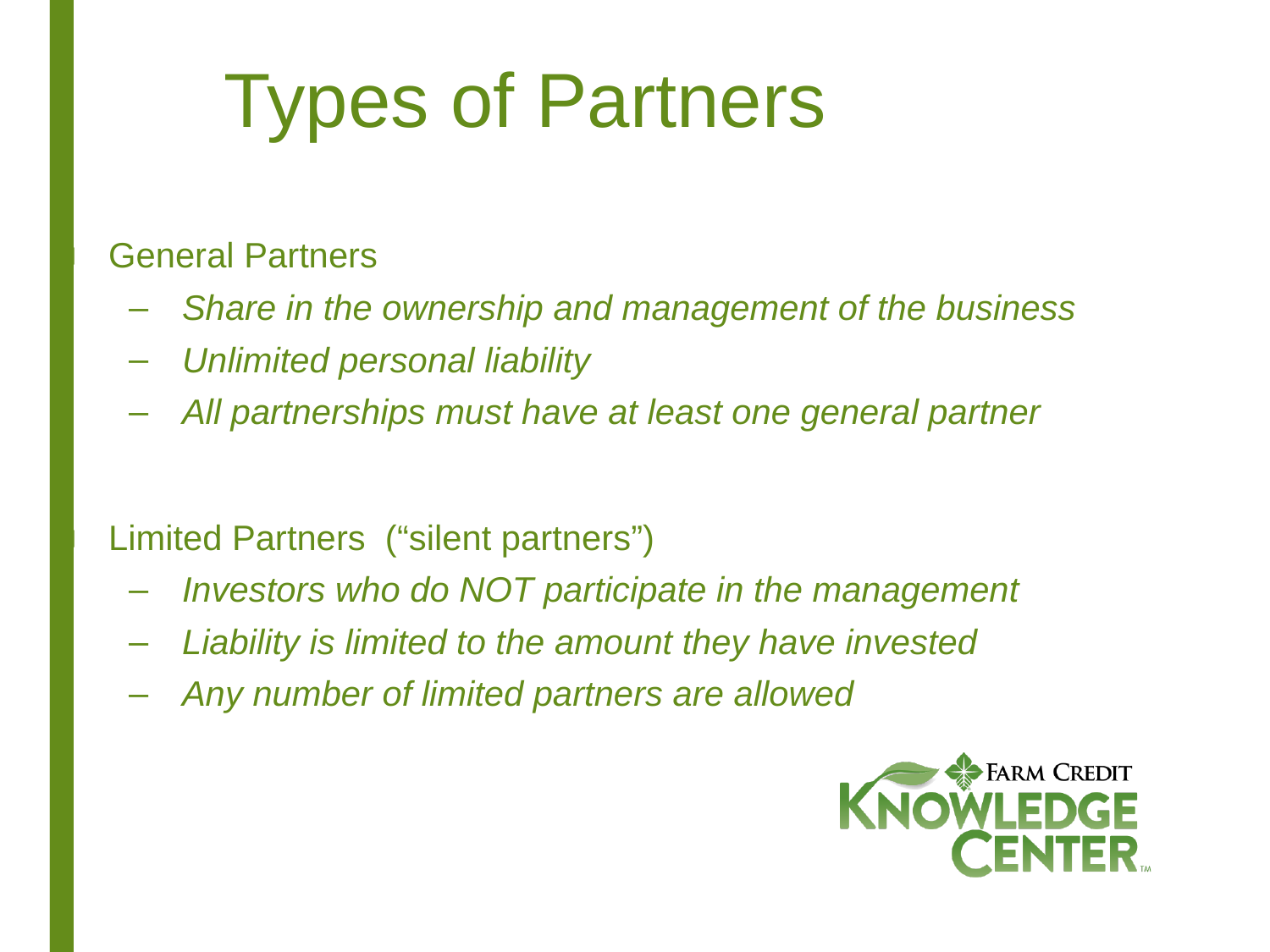

# Types of Partners
General Partners
Share in the ownership and management of the business
Unlimited personal liability
All partnerships must have at least one general partner

Limited Partners  (“silent partners”)
Investors who do NOT participate in the management
Liability is limited to the amount they have invested
Any number of limited partners are allowed